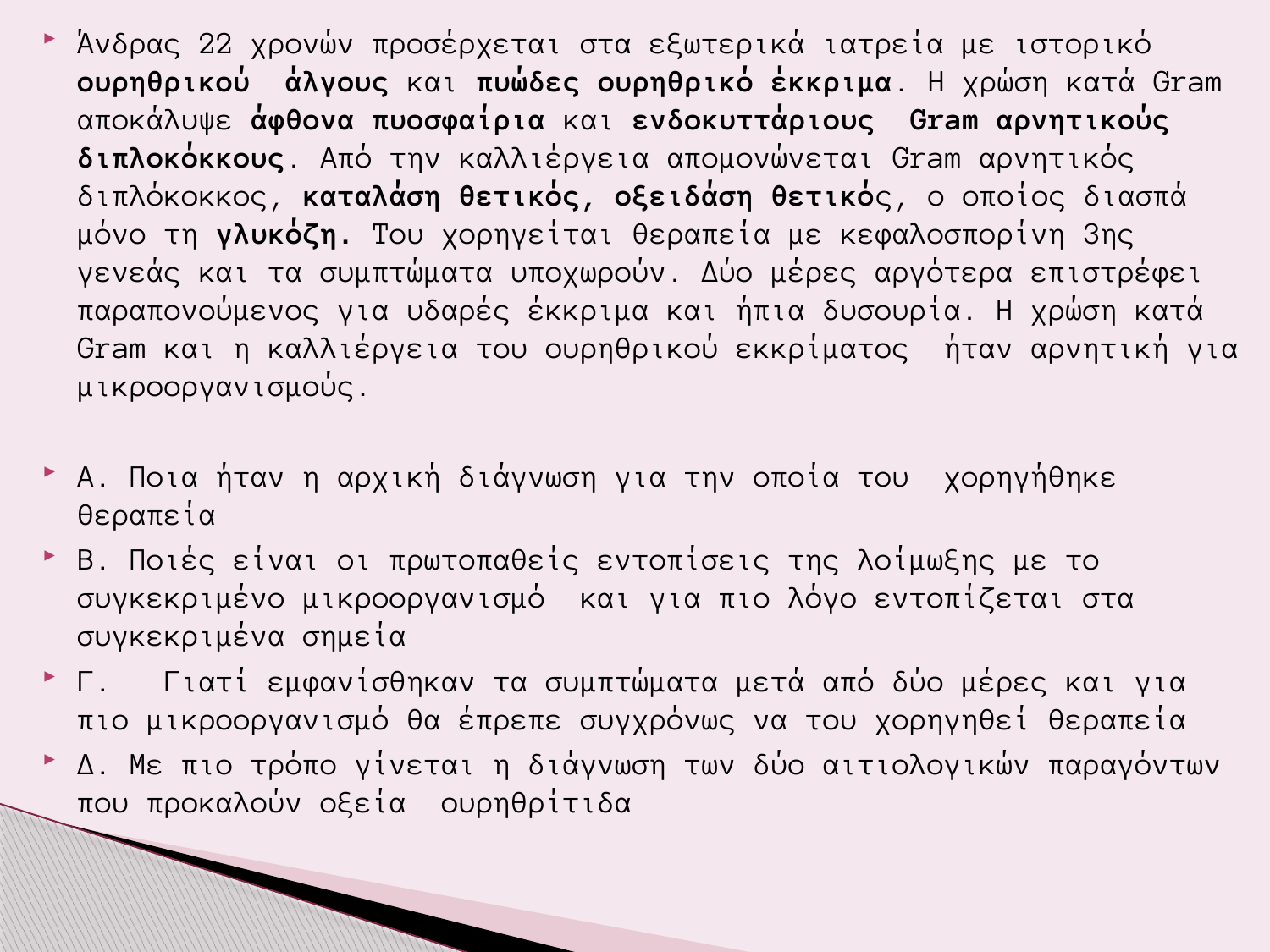

Άνδρας 22 χρονών προσέρχεται στα εξωτερικά ιατρεία με ιστορικό ουρηθρικού  άλγους και πυώδες ουρηθρικό έκκριμα. Η χρώση κατά Gram αποκάλυψε άφθονα πυοσφαίρια και ενδοκυττάριους  Gram αρνητικούς διπλοκόκκους. Από την καλλιέργεια απομονώνεται Gram αρνητικός διπλόκοκκος, καταλάση θετικός, οξειδάση θετικός, ο οποίος διασπά μόνο τη γλυκόζη. Του χορηγείται θεραπεία με κεφαλοσπορίνη 3ης γενεάς και τα συμπτώματα υποχωρούν. Δύο μέρες αργότερα επιστρέφει παραπονούμενος για υδαρές έκκριμα και ήπια δυσουρία. Η χρώση κατά Gram και η καλλιέργεια του ουρηθρικού εκκρίματος  ήταν αρνητική για μικροοργανισμούς.

Α. Ποια ήταν η αρχική διάγνωση για την οποία του  χορηγήθηκε  θεραπεία
Β. Ποιές είναι οι πρωτοπαθείς εντοπίσεις της λοίμωξης με το συγκεκριμένο μικροοργανισμό  και για πιο λόγο εντοπίζεται στα συγκεκριμένα σημεία
Γ.   Γιατί εμφανίσθηκαν τα συμπτώματα μετά από δύο μέρες και για πιο μικροοργανισμό θα έπρεπε συγχρόνως να του χορηγηθεί θεραπεία
Δ. Με πιο τρόπο γίνεται η διάγνωση των δύο αιτιολογικών παραγόντων που προκαλούν οξεία  ουρηθρίτιδα